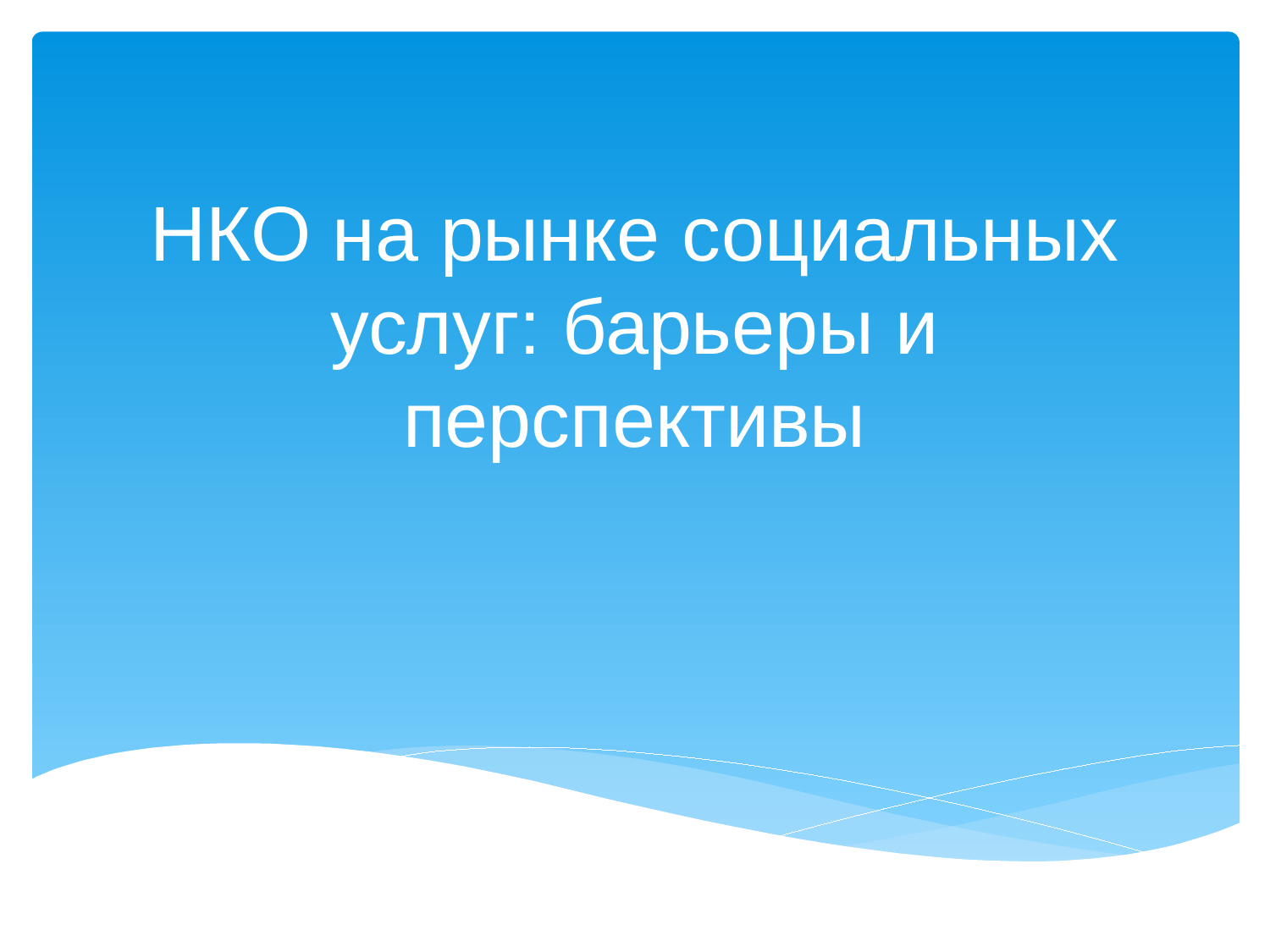

# НКО на рынке социальных услуг: барьеры и перспективы